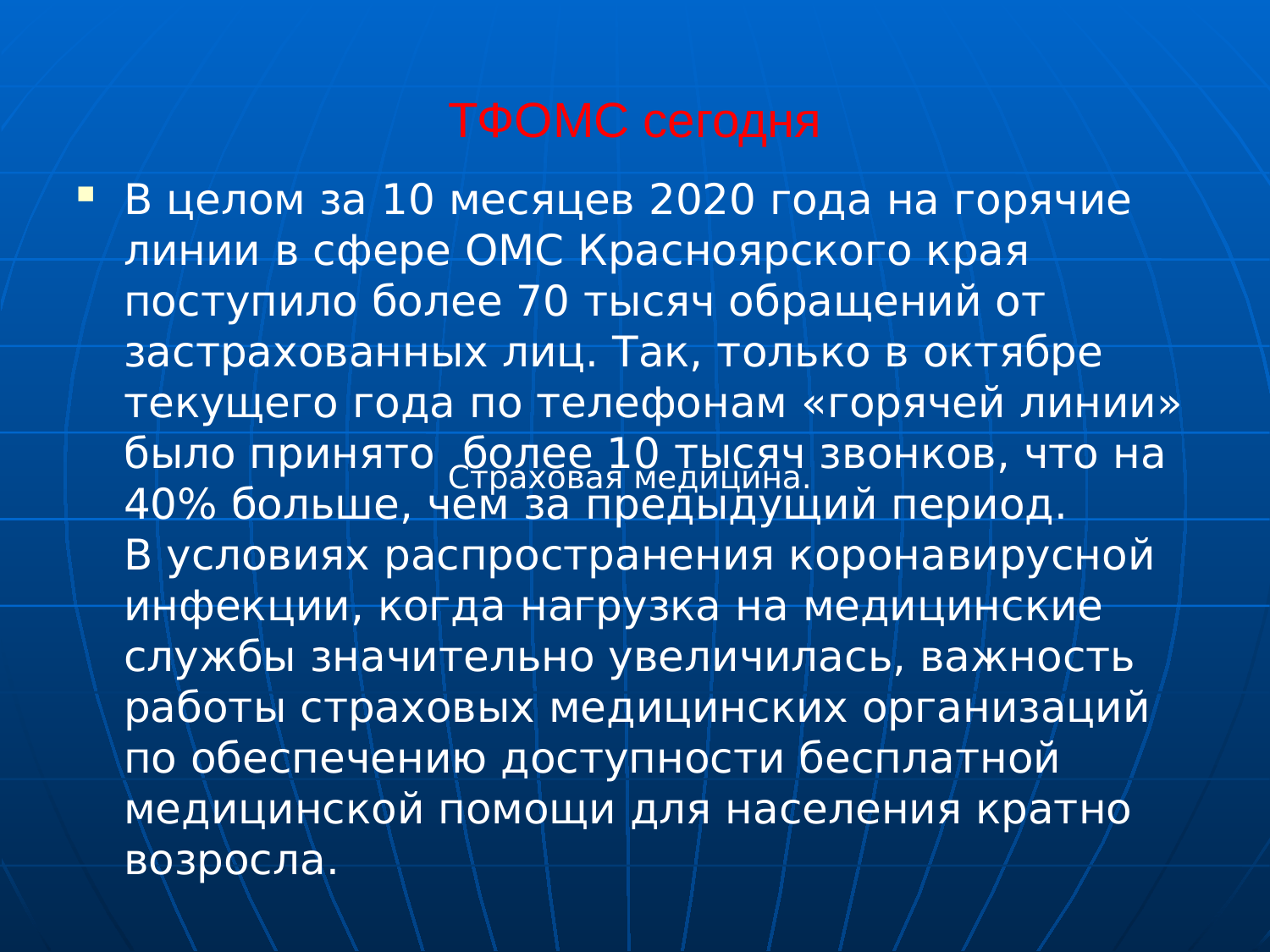

# ТФОМС сегодня
В целом за 10 месяцев 2020 года на горячие линии в сфере ОМС Красноярского края поступило более 70 тысяч обращений от застрахованных лиц. Так, только в октябре текущего года по телефонам «горячей линии» было принято  более 10 тысяч звонков, что на 40% больше, чем за предыдущий период.
В условиях распространения коронавирусной инфекции, когда нагрузка на медицинские службы значительно увеличилась, важность работы страховых медицинских организаций по обеспечению доступности бесплатной медицинской помощи для населения кратно возросла.
Страховая медицина.